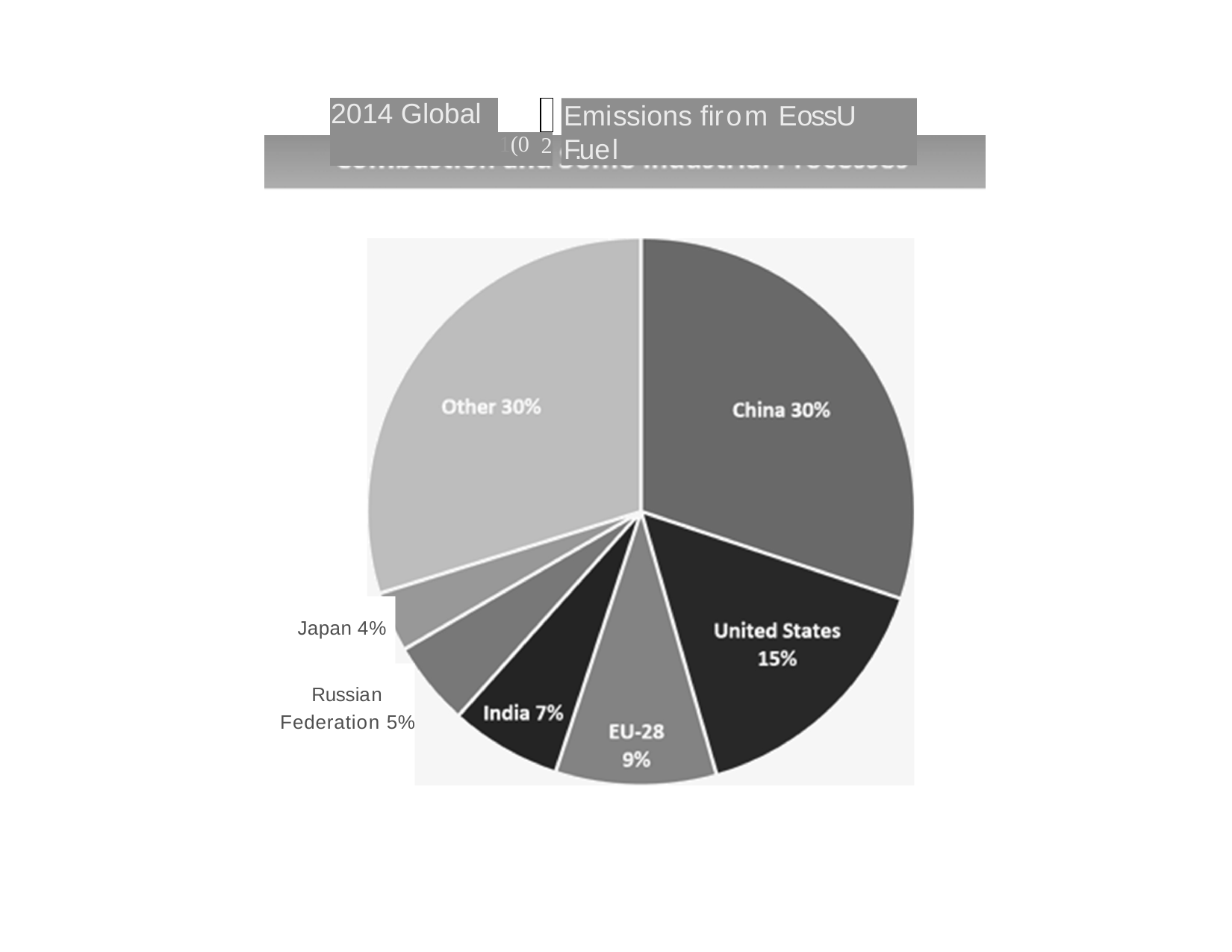

| 2014 Global |  |  |
| --- | --- | --- |
|  | 1(0 | 2 |
Emissions firom EossU F.uel

Japan 4%

Russian Federation 5%